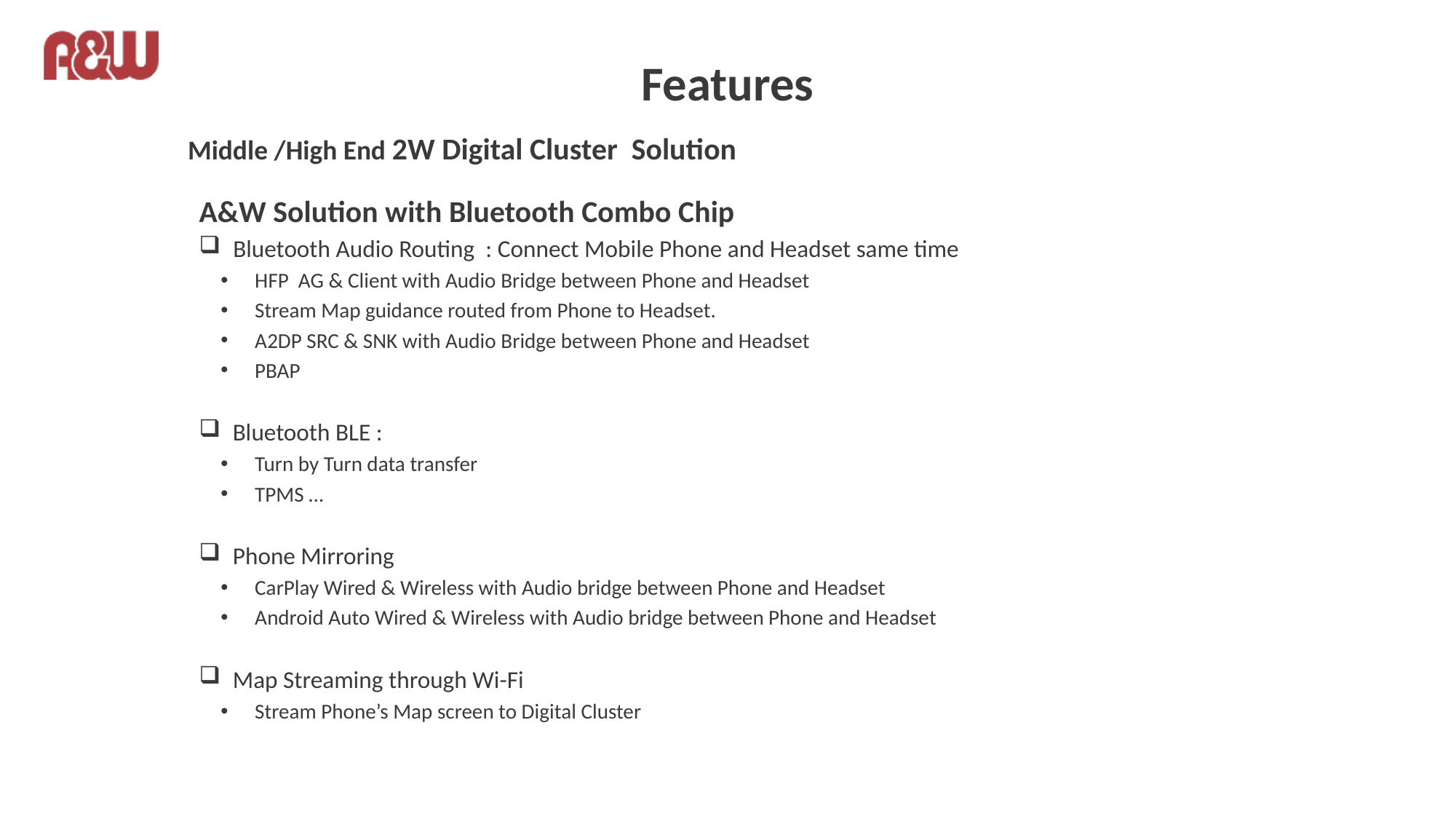

# Features
 Middle /High End 2W Digital Cluster  Solution
A&W Solution with Bluetooth Combo Chip
Bluetooth Audio Routing  : Connect Mobile Phone and Headset same time
HFP  AG & Client with Audio Bridge between Phone and Headset
Stream Map guidance routed from Phone to Headset.
A2DP SRC & SNK with Audio Bridge between Phone and Headset
PBAP

Bluetooth BLE :
Turn by Turn data transfer
TPMS …

Phone Mirroring
CarPlay Wired & Wireless with Audio bridge between Phone and Headset
Android Auto Wired & Wireless with Audio bridge between Phone and Headset

Map Streaming through Wi-Fi
Stream Phone’s Map screen to Digital Cluster